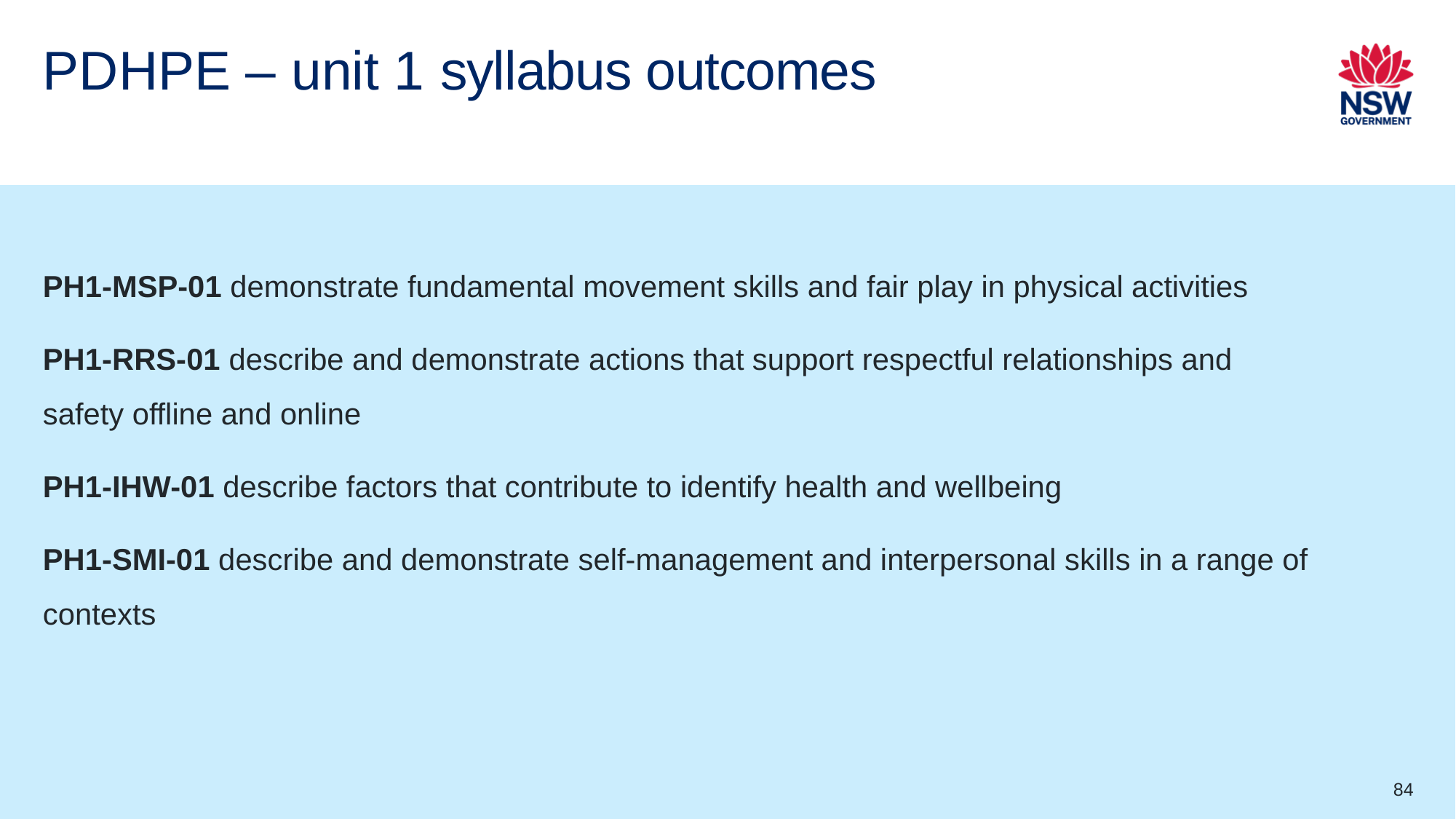

# PDHPE – unit 1 syllabus outcomes
PH1-MSP-01 demonstrate fundamental movement skills and fair play in physical activities
PH1-RRS-01 describe and demonstrate actions that support respectful relationships and safety offline and online
PH1-IHW-01 describe factors that contribute to identify health and wellbeing
PH1-SMI-01 describe and demonstrate self-management and interpersonal skills in a range of contexts
84